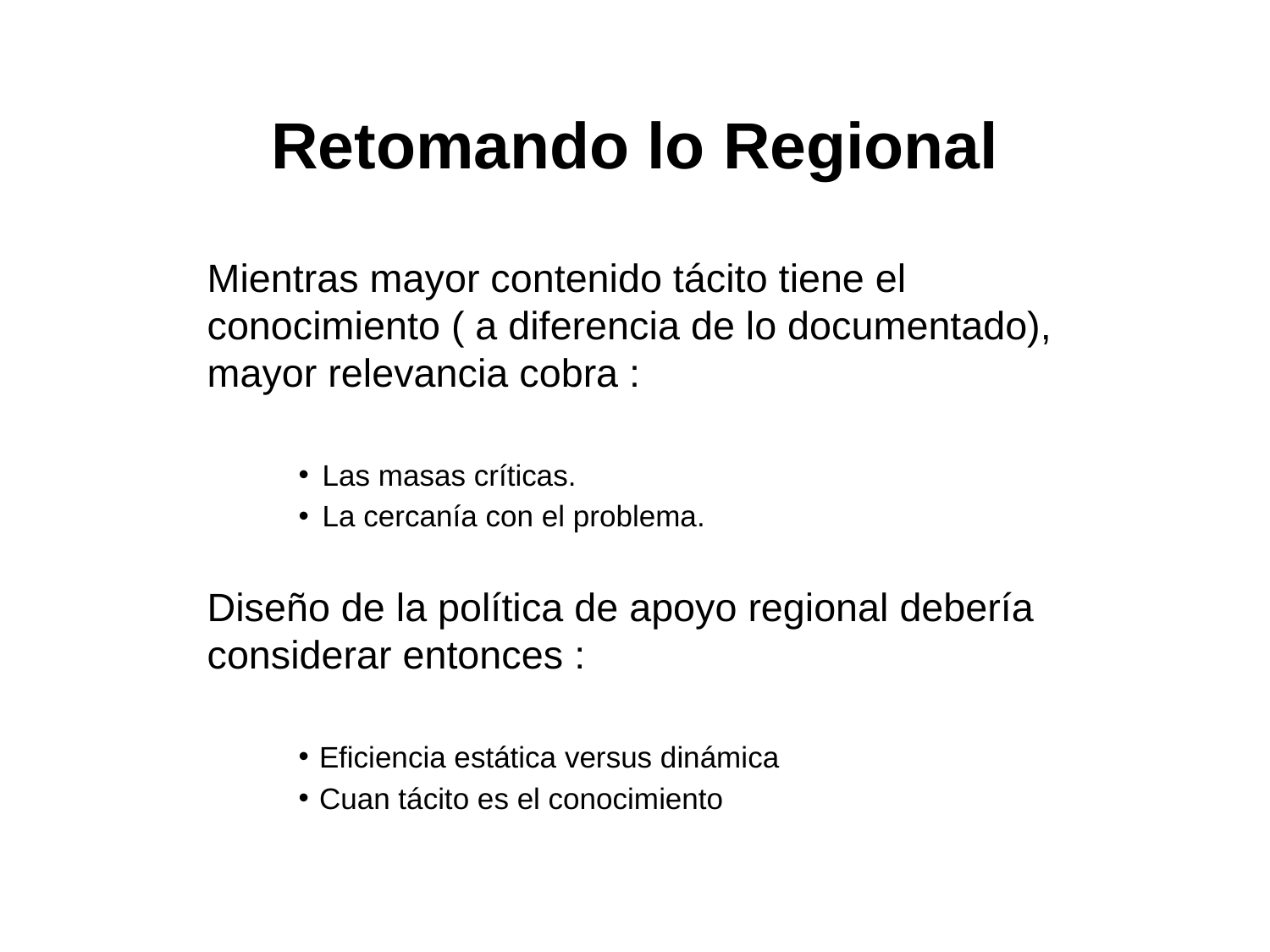

# Retomando lo Regional
Mientras mayor contenido tácito tiene el conocimiento ( a diferencia de lo documentado), mayor relevancia cobra :

  Las masas críticas.
  La cercanía con el problema.

Diseño de la política de apoyo regional debería considerar entonces :

Eficiencia estática versus dinámica
Cuan tácito es el conocimiento